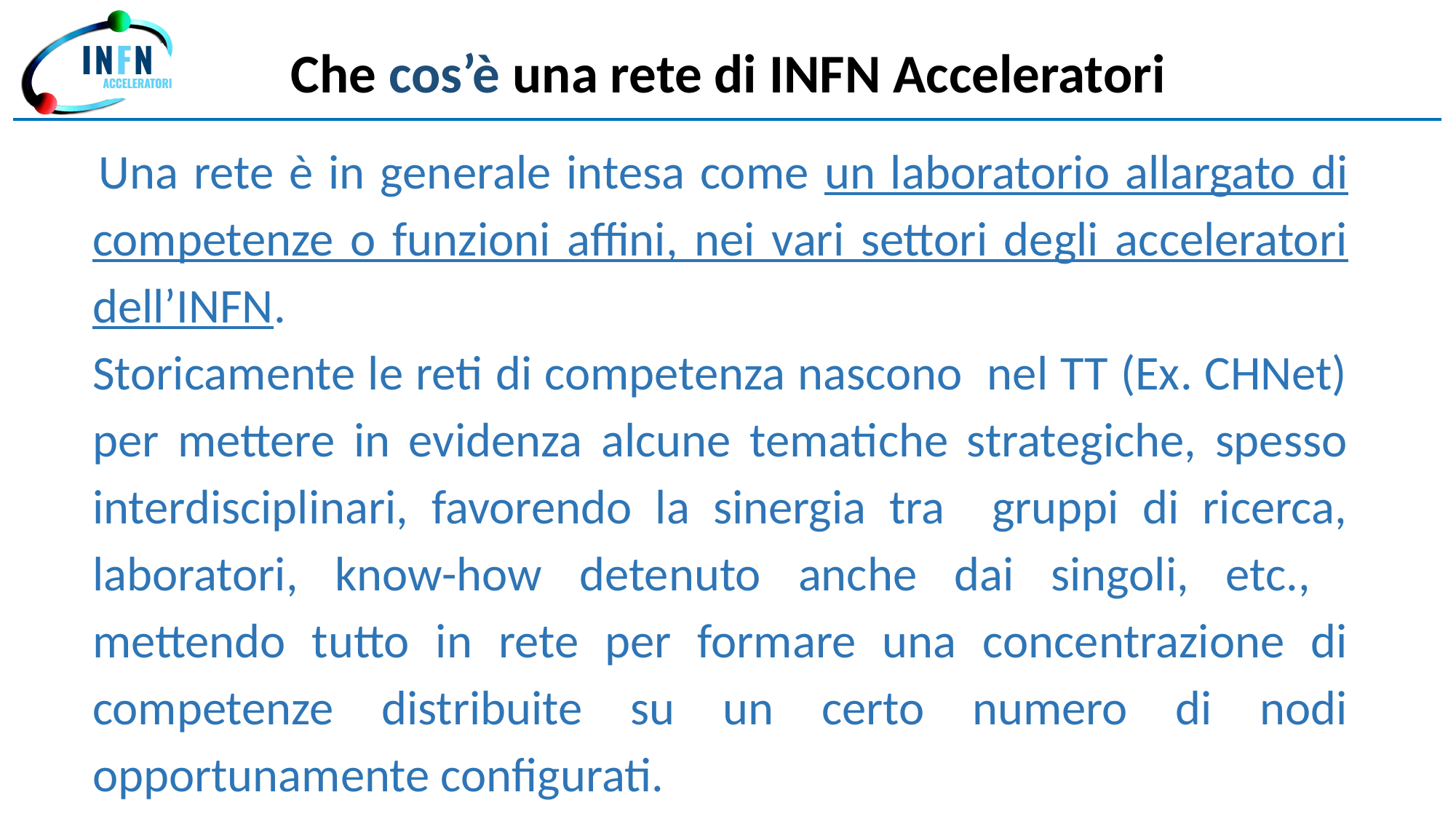

Che cos’è una rete di INFN Acceleratori
 Una rete è in generale intesa come un laboratorio allargato di competenze o funzioni affini, nei vari settori degli acceleratori dell’INFN.
Storicamente le reti di competenza nascono  nel TT (Ex. CHNet) per mettere in evidenza alcune tematiche strategiche, spesso interdisciplinari, favorendo la sinergia tra  gruppi di ricerca, laboratori, know-how detenuto anche dai singoli, etc.,  mettendo tutto in rete per formare una concentrazione di competenze distribuite su un certo numero di nodi opportunamente configurati.